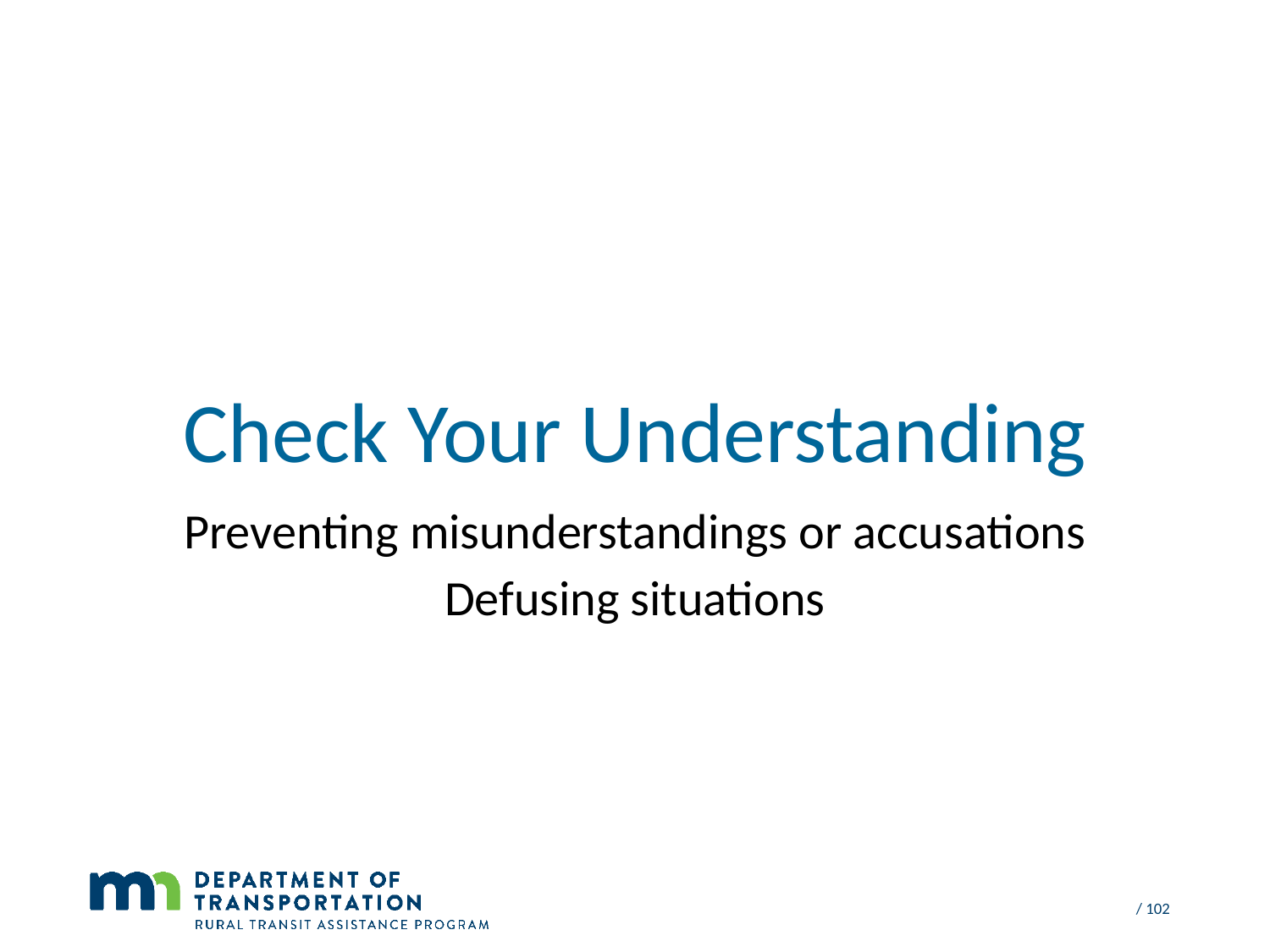

# Check Your Understanding
Preventing misunderstandings or accusations
Defusing situations
 / 102